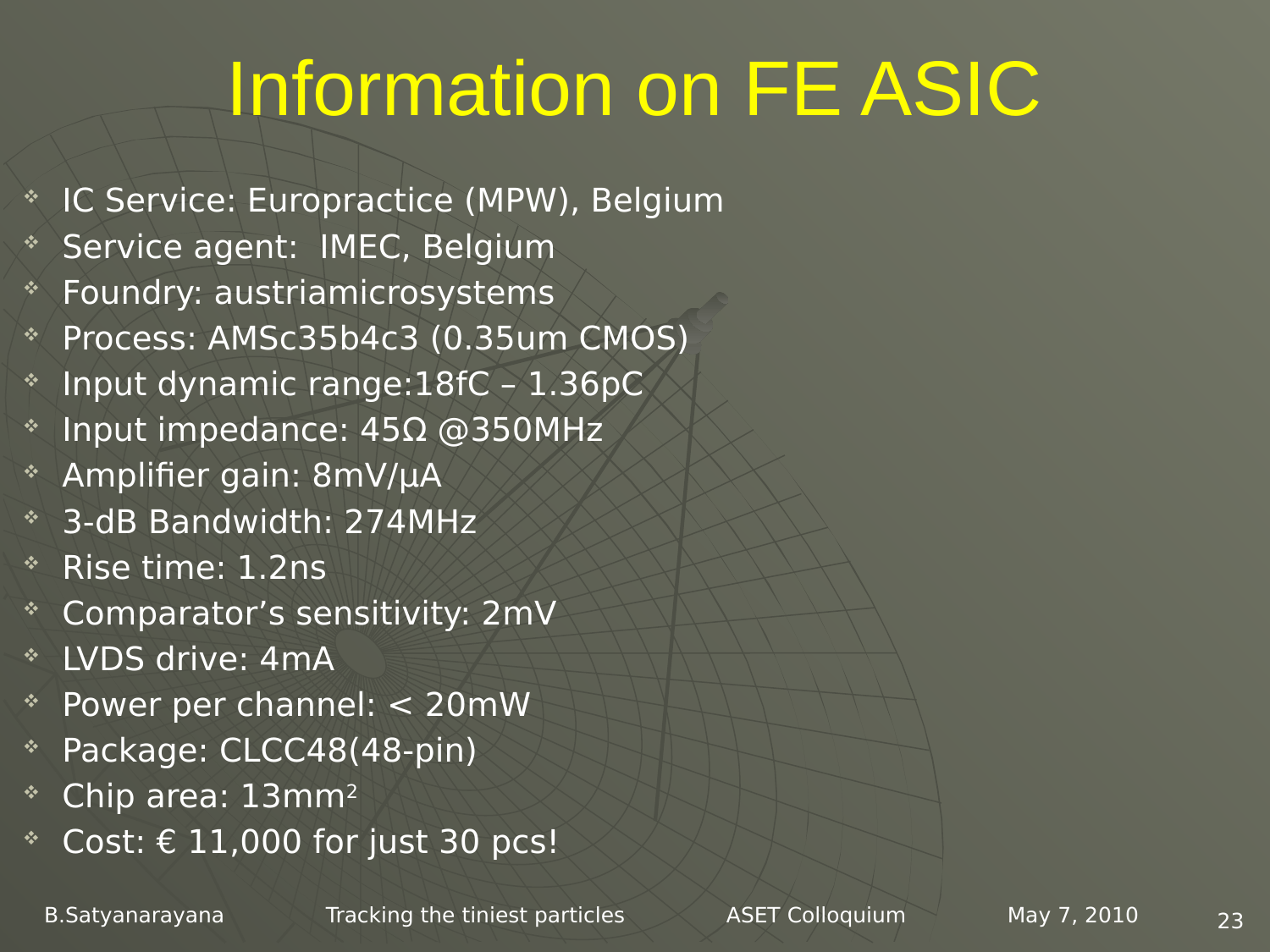

# Information on FE ASIC
IC Service: Europractice (MPW), Belgium
Service agent:  IMEC, Belgium
Foundry: austriamicrosystems
Process: AMSc35b4c3 (0.35um CMOS)
Input dynamic range:18fC – 1.36pC
Input impedance: 45Ω @350MHz
Amplifier gain: 8mV/μA
3-dB Bandwidth: 274MHz
Rise time: 1.2ns
Comparator’s sensitivity: 2mV
LVDS drive: 4mA
Power per channel: < 20mW
Package: CLCC48(48-pin)
Chip area: 13mm2
Cost: € 11,000 for just 30 pcs!
B.Satyanarayana               Tracking the tiniest particles               ASET Colloquium               May 7, 2010
23